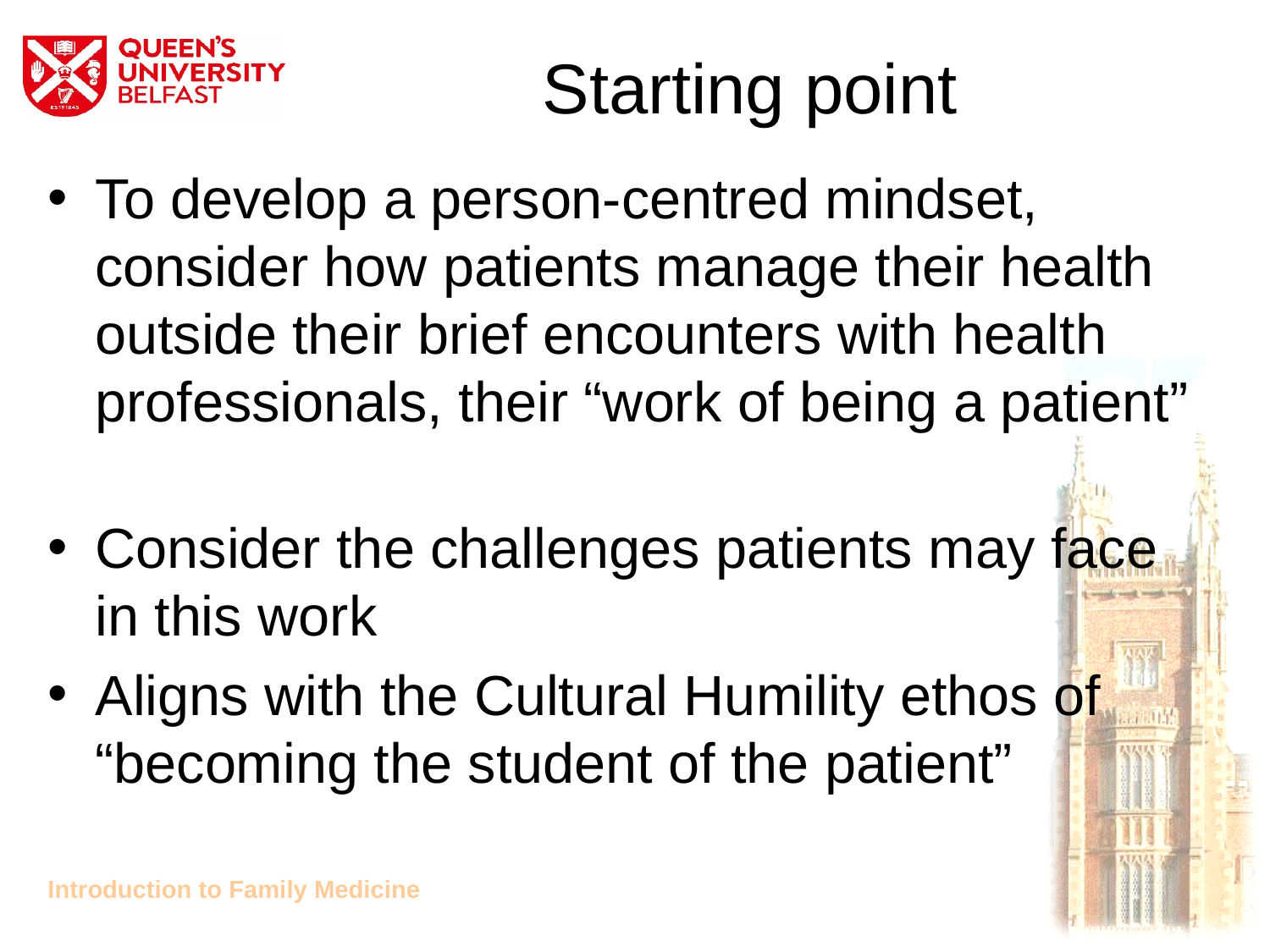

# Starting point
To develop a person-centred mindset, consider how patients manage their health outside their brief encounters with health professionals, their “work of being a patient”
Consider the challenges patients may face in this work
Aligns with the Cultural Humility ethos of “becoming the student of the patient”
Introduction to Family Medicine